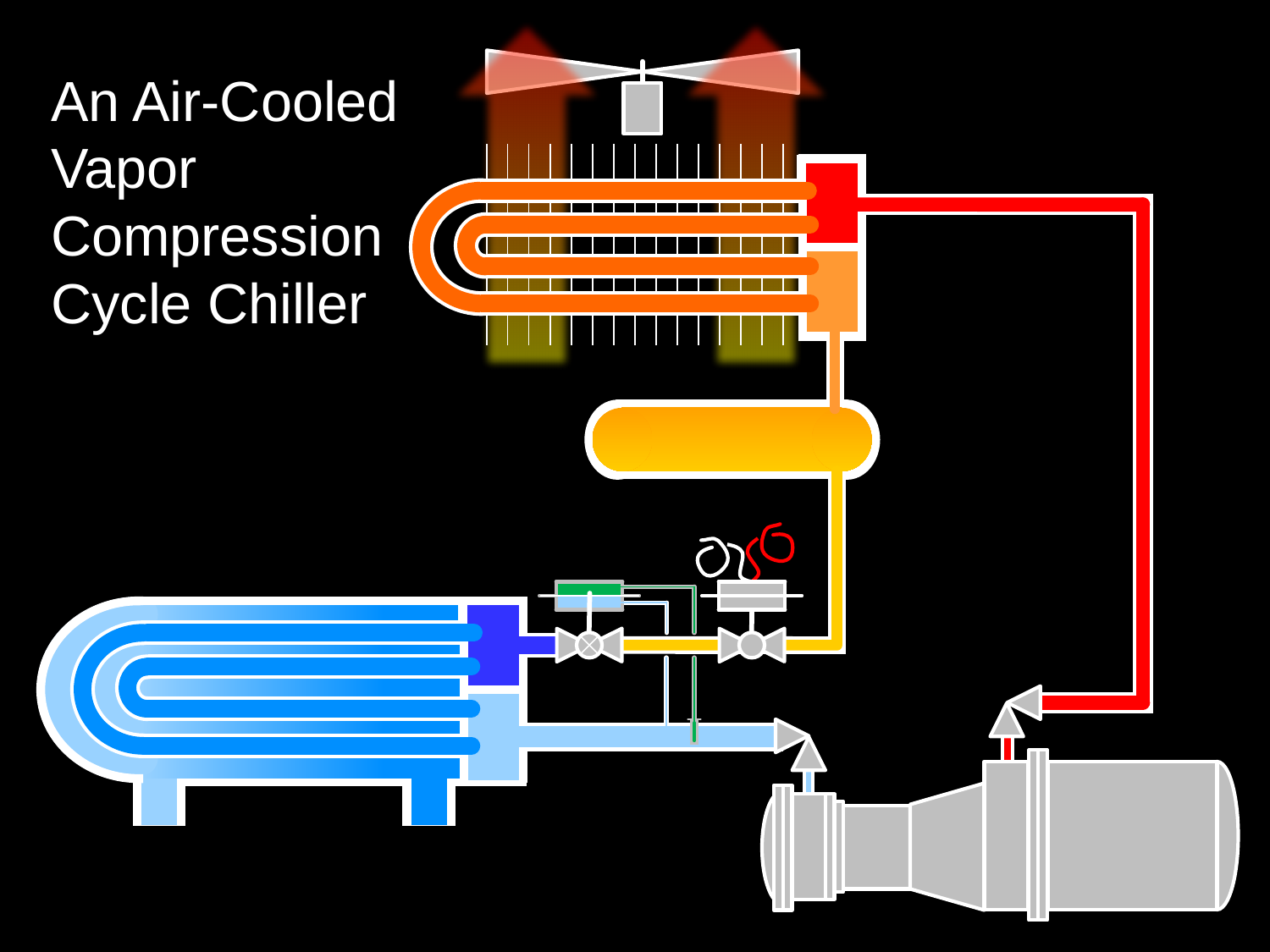

# An Air-Cooled Vapor Compression Cycle Chiller